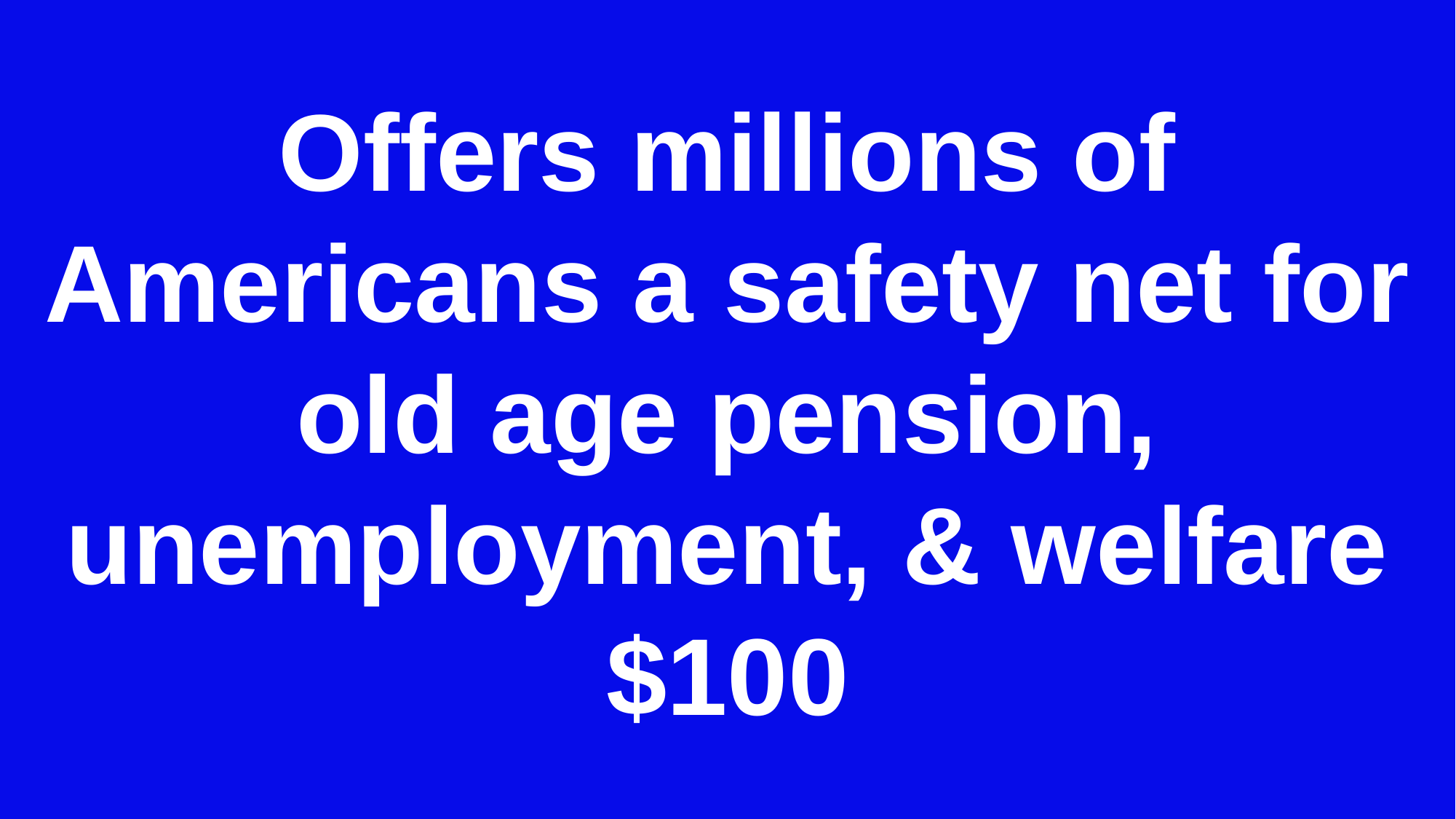

Offers millions of Americans a safety net for old age pension, unemployment, & welfare
$100